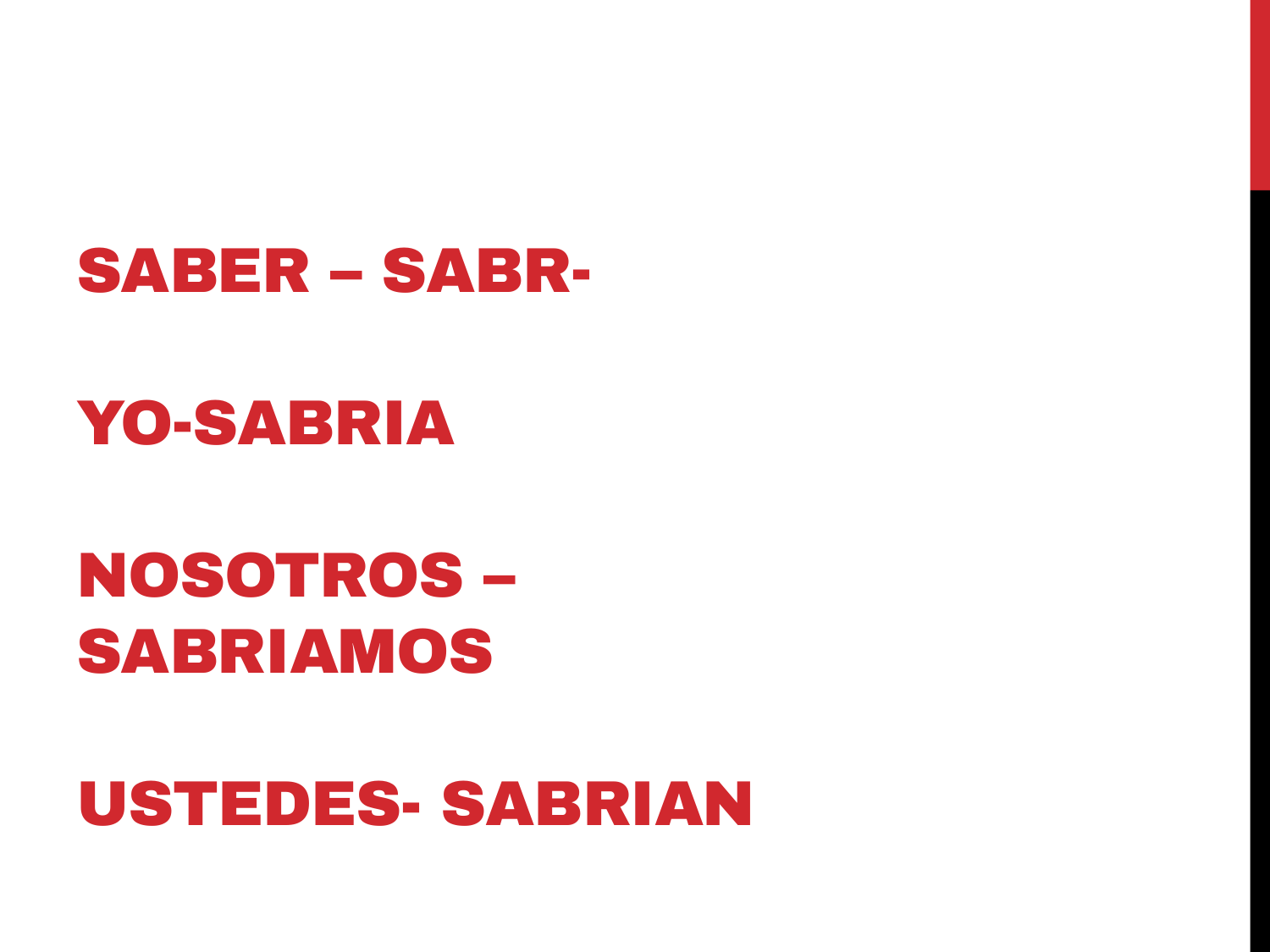

# Saber – sabr- yo-sabria nosotros –sabriamos ustedes- sabrian